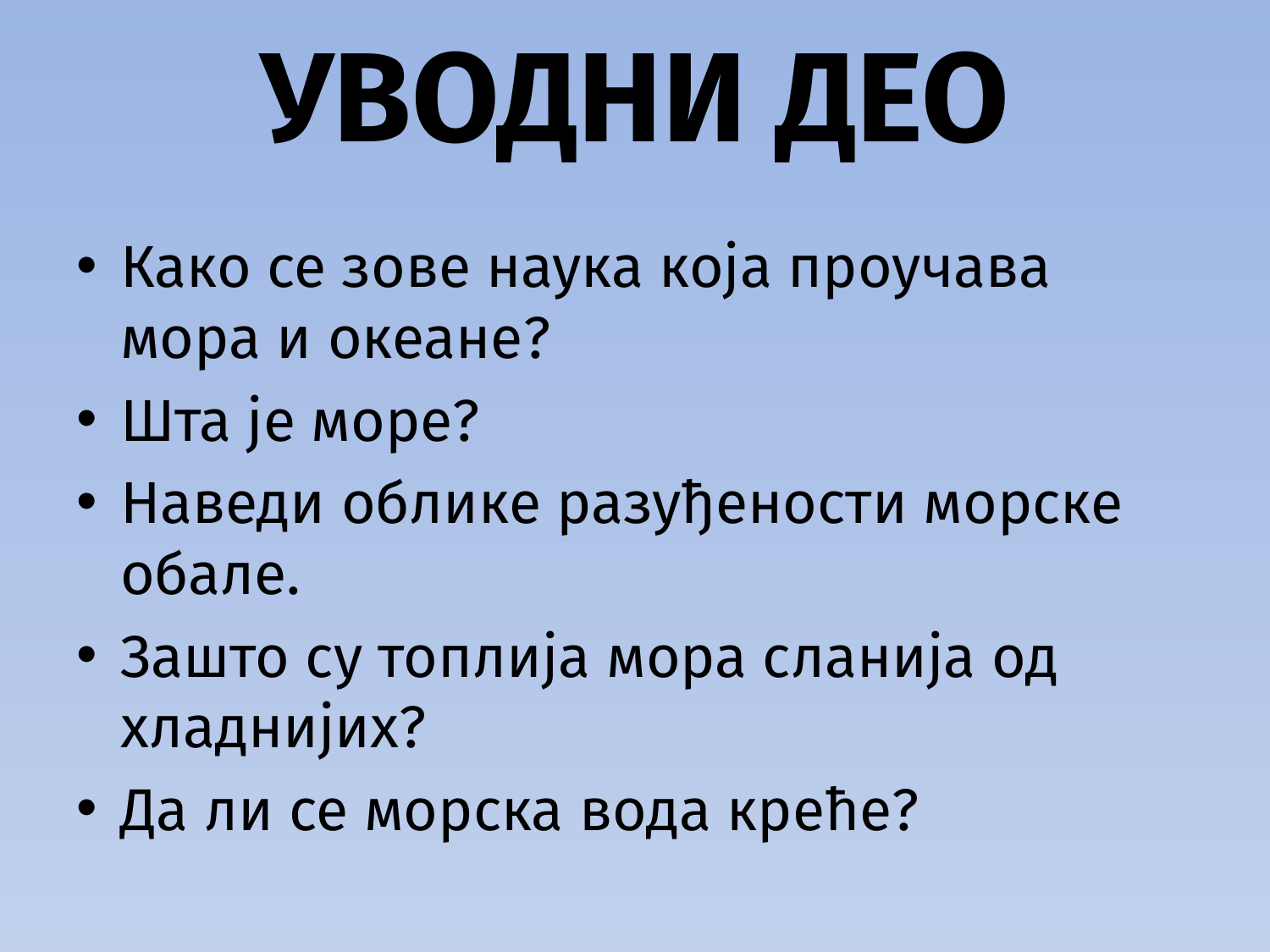

# УВОДНИ ДЕО
Како се зове наука која проучава мора и океане?
Шта је море?
Наведи облике разуђености морске обале.
Зашто су топлија мора сланија од хладнијих?
Да ли се морска вода креће?